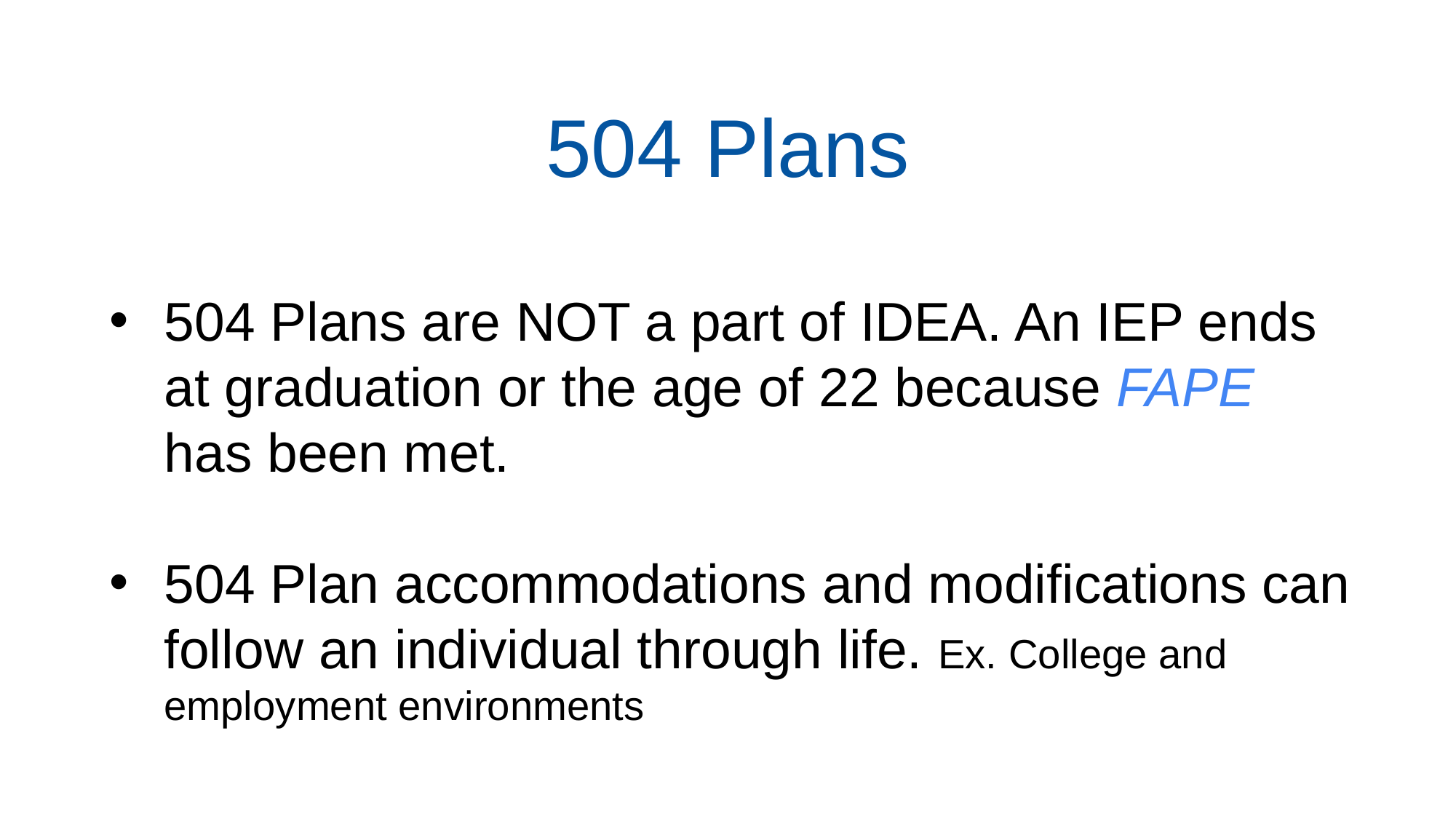

504 Plans
504 Plans are NOT a part of IDEA. An IEP ends at graduation or the age of 22 because FAPE has been met.

504 Plan accommodations and modifications can follow an individual through life. Ex. College and employment environments